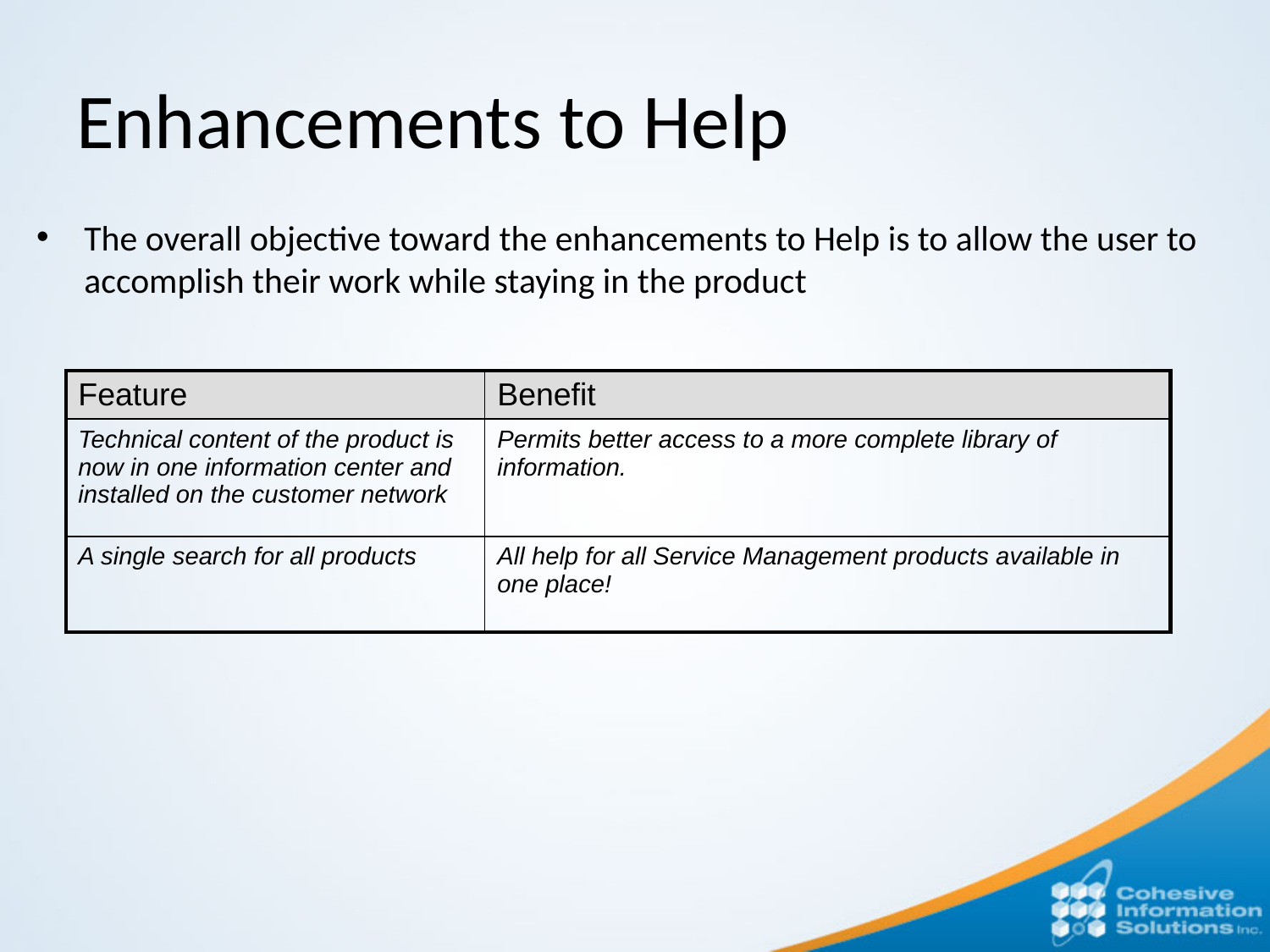

# Enhancements to Help
The overall objective toward the enhancements to Help is to allow the user to accomplish their work while staying in the product

| Feature | Benefit |
| --- | --- |
| Technical content of the product is now in one information center and installed on the customer network | Permits better access to a more complete library of information. |
| A single search for all products | All help for all Service Management products available in one place! |